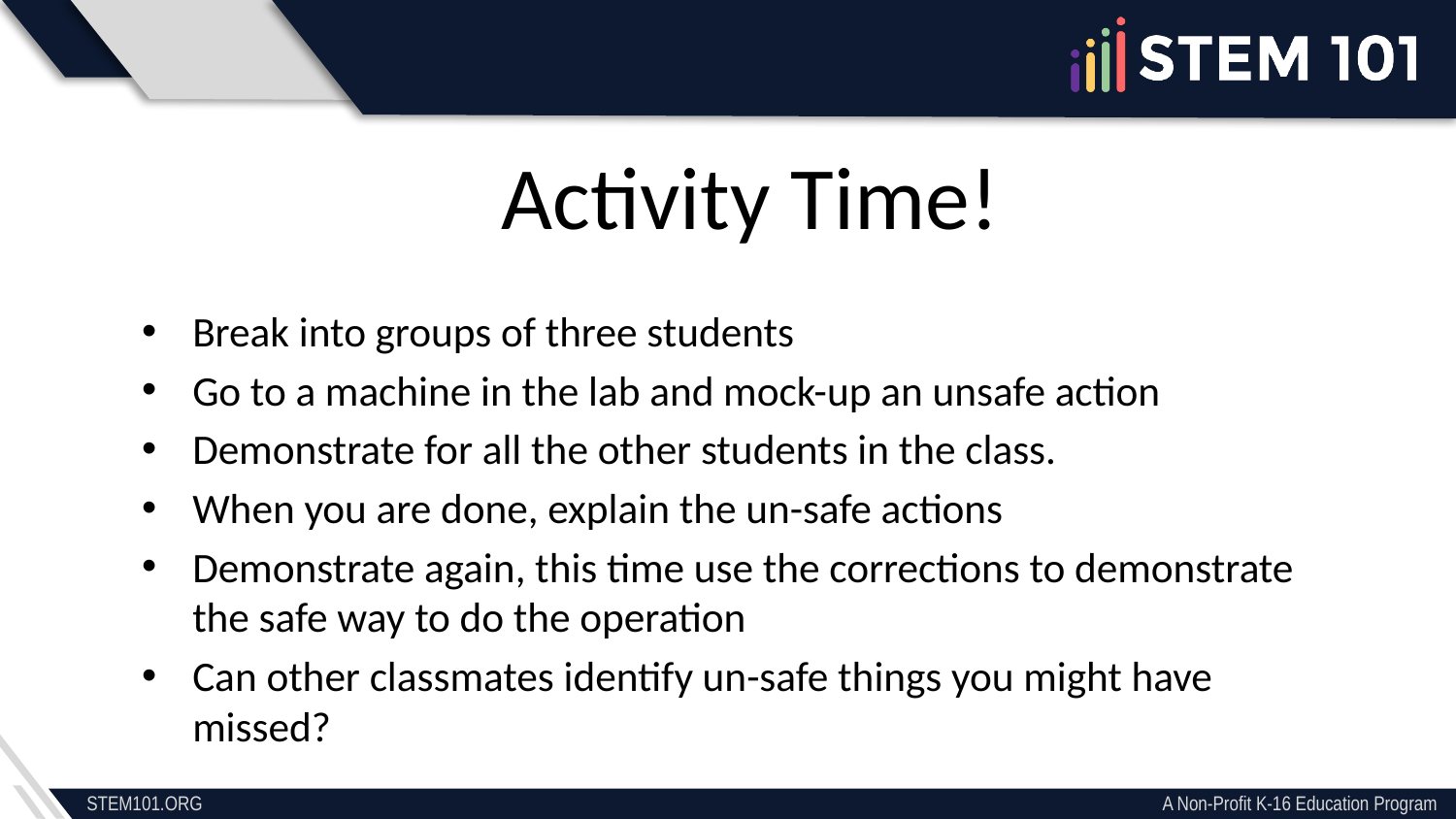

Activity Time!
Break into groups of three students
Go to a machine in the lab and mock-up an unsafe action
Demonstrate for all the other students in the class.
When you are done, explain the un-safe actions
Demonstrate again, this time use the corrections to demonstrate the safe way to do the operation
Can other classmates identify un-safe things you might have missed?